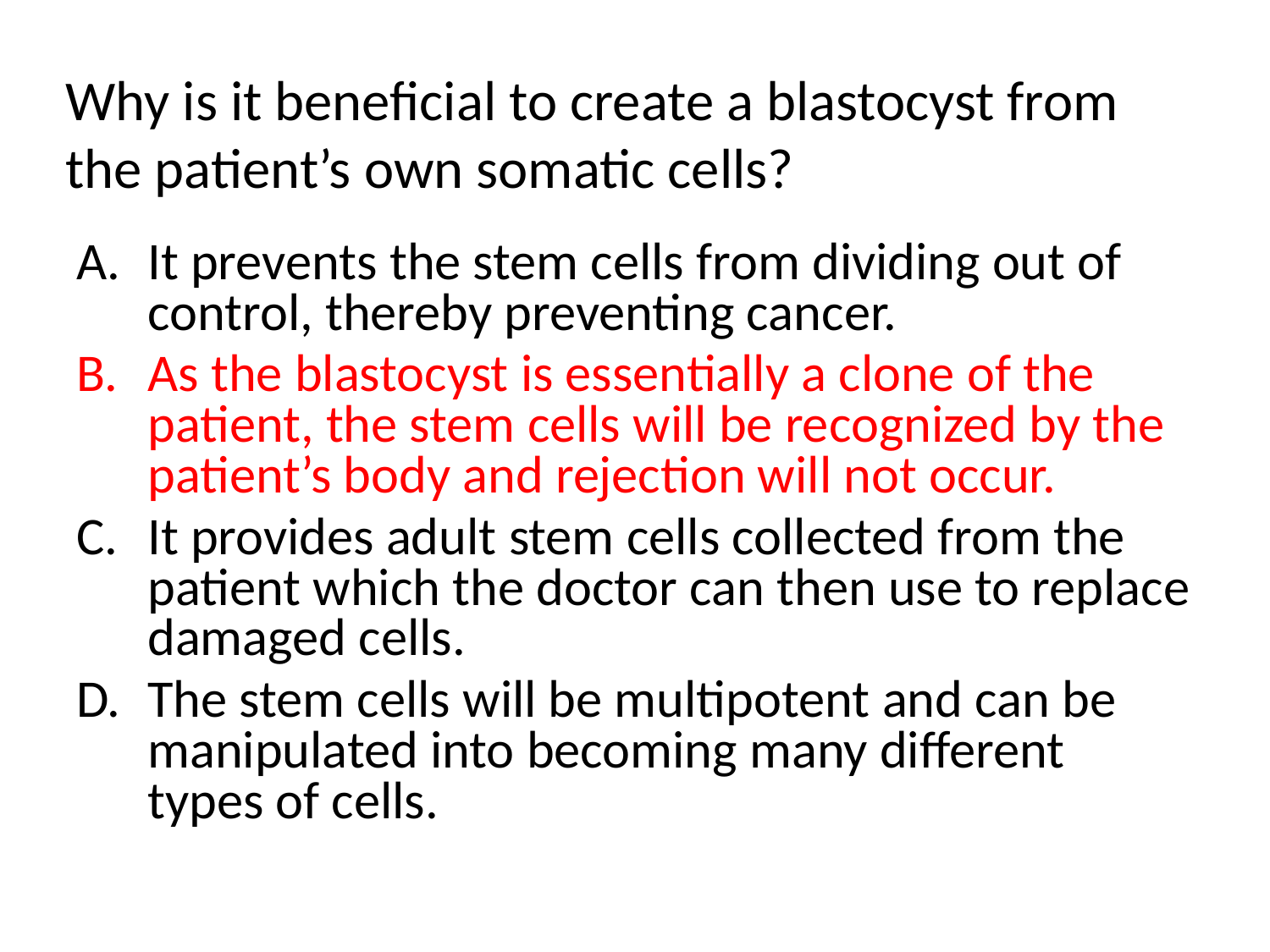

# Why is it beneficial to create a blastocyst from the patient’s own somatic cells?
It prevents the stem cells from dividing out of control, thereby preventing cancer.
As the blastocyst is essentially a clone of the patient, the stem cells will be recognized by the patient’s body and rejection will not occur.
It provides adult stem cells collected from the patient which the doctor can then use to replace damaged cells.
The stem cells will be multipotent and can be manipulated into becoming many different types of cells.